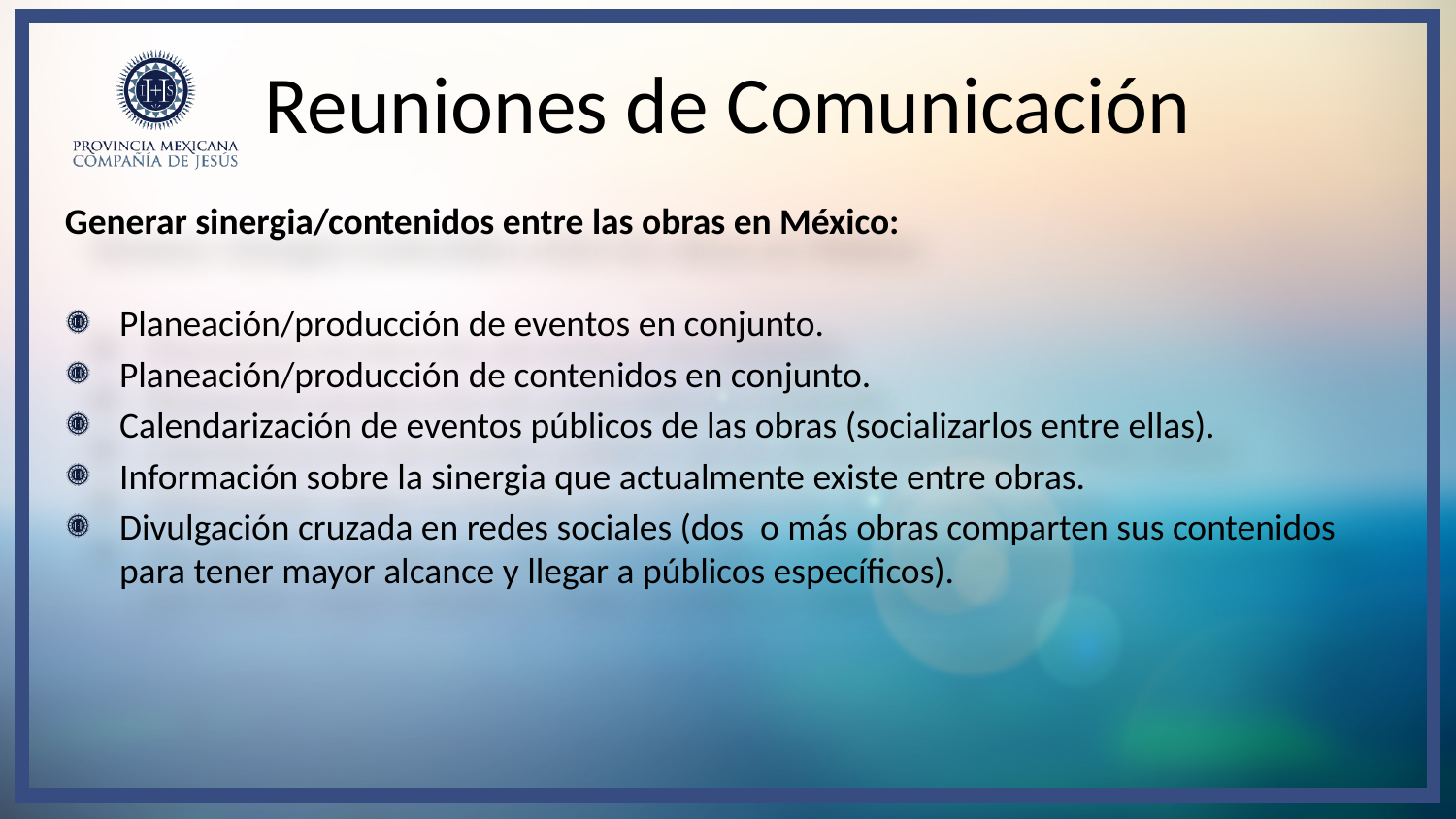

# Reuniones de Comunicación
Generar sinergia/contenidos entre las obras en México:

Planeación/producción de eventos en conjunto.
Planeación/producción de contenidos en conjunto.
Calendarización de eventos públicos de las obras (socializarlos entre ellas).
Información sobre la sinergia que actualmente existe entre obras.
Divulgación cruzada en redes sociales (dos  o más obras comparten sus contenidos para tener mayor alcance y llegar a públicos específicos).